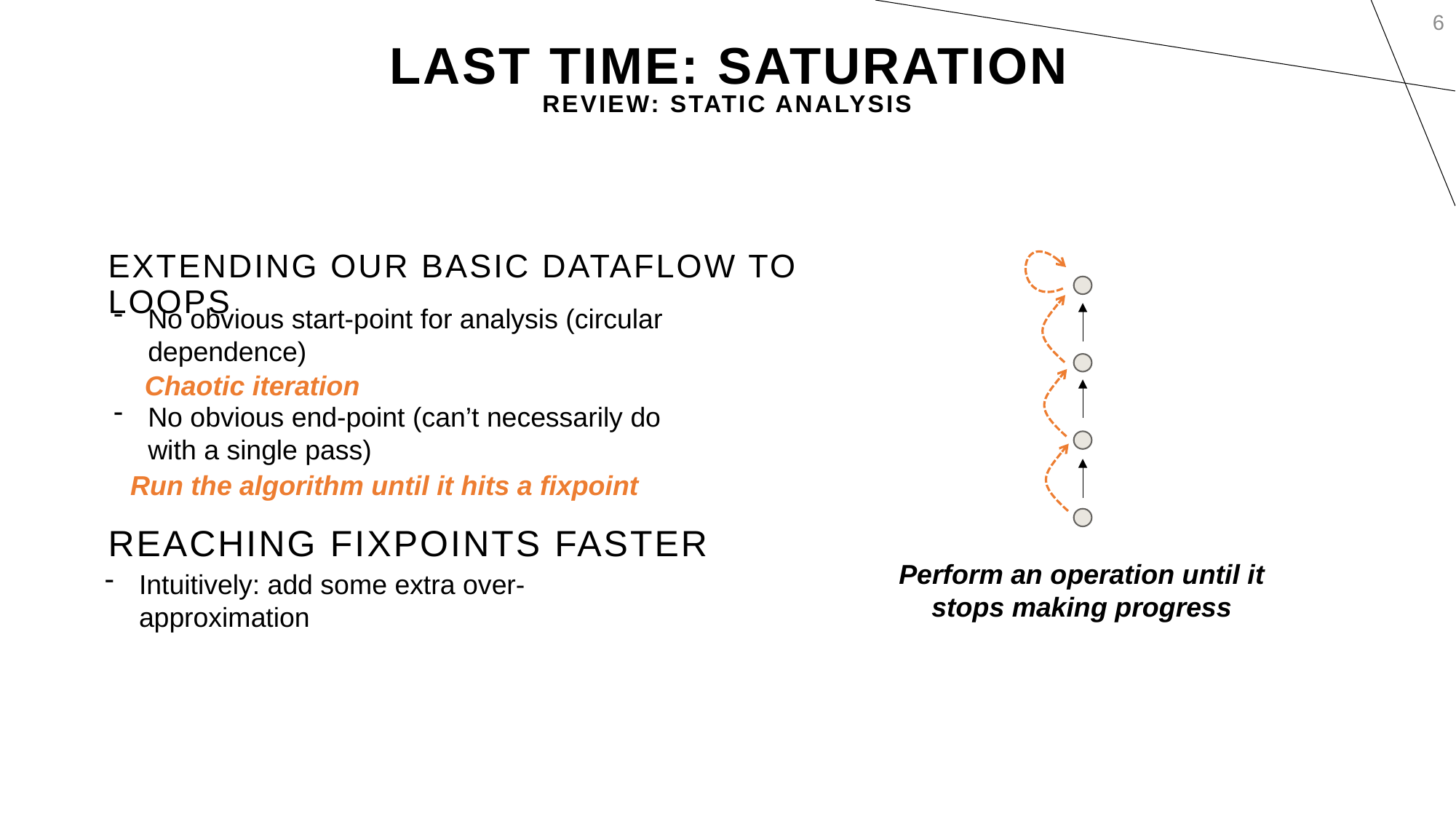

6
# Last Time: Saturation
Review: Static Analysis
Extending our basic dataflow to loops

No obvious start-point for analysis (circular dependence)

No obvious end-point (can’t necessarily do with a single pass)

Chaotic iteration

Run the algorithm until it hits a fixpoint

Reaching Fixpoints Faster
Perform an operation until it
stops making progress
Intuitively: add some extra over-approximation